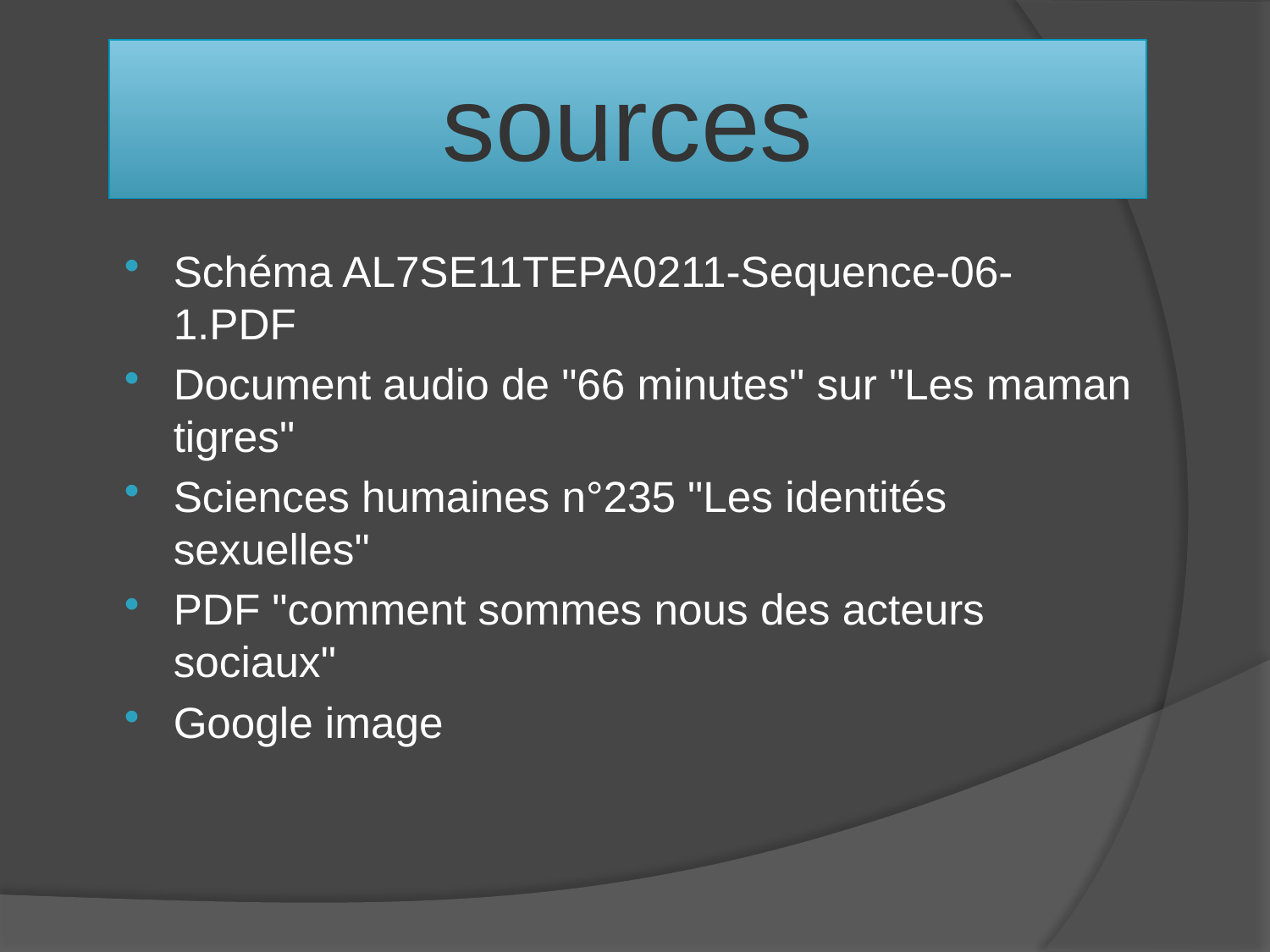

# sources
Schéma AL7SE11TEPA0211-Sequence-06-1.PDF
Document audio de "66 minutes" sur "Les maman tigres"
Sciences humaines n°235 "Les identités sexuelles"
PDF "comment sommes nous des acteurs sociaux"
Google image